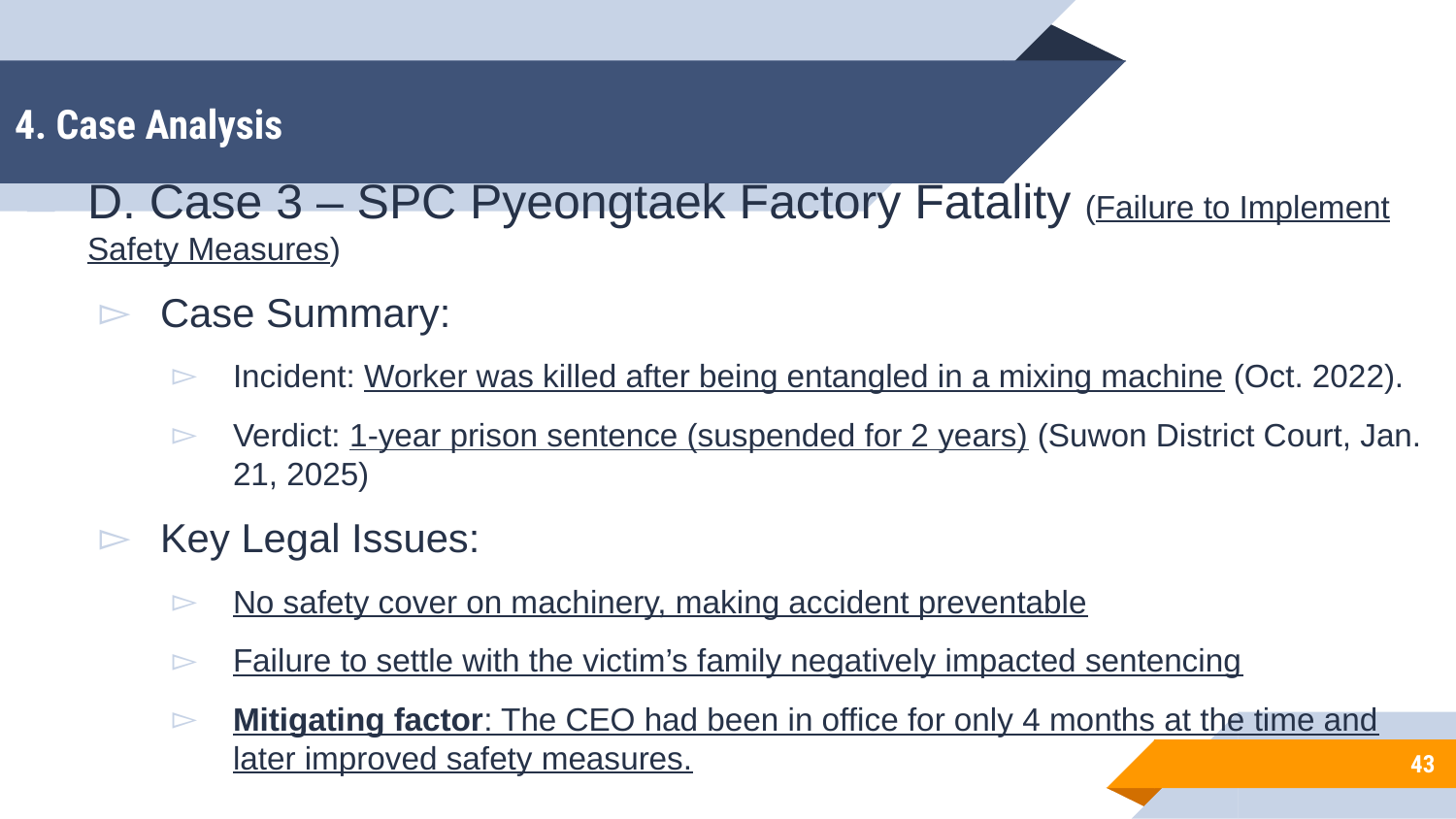

# 4. Case Analysis
D. Case 3 – SPC Pyeongtaek Factory Fatality (Failure to Implement Safety Measures)
Case Summary:
Incident: Worker was killed after being entangled in a mixing machine (Oct. 2022).
Verdict: 1-year prison sentence (suspended for 2 years) (Suwon District Court, Jan. 21, 2025)
Key Legal Issues:
No safety cover on machinery, making accident preventable
Failure to settle with the victim’s family negatively impacted sentencing
Mitigating factor: The CEO had been in office for only 4 months at the time and later improved safety measures.

43